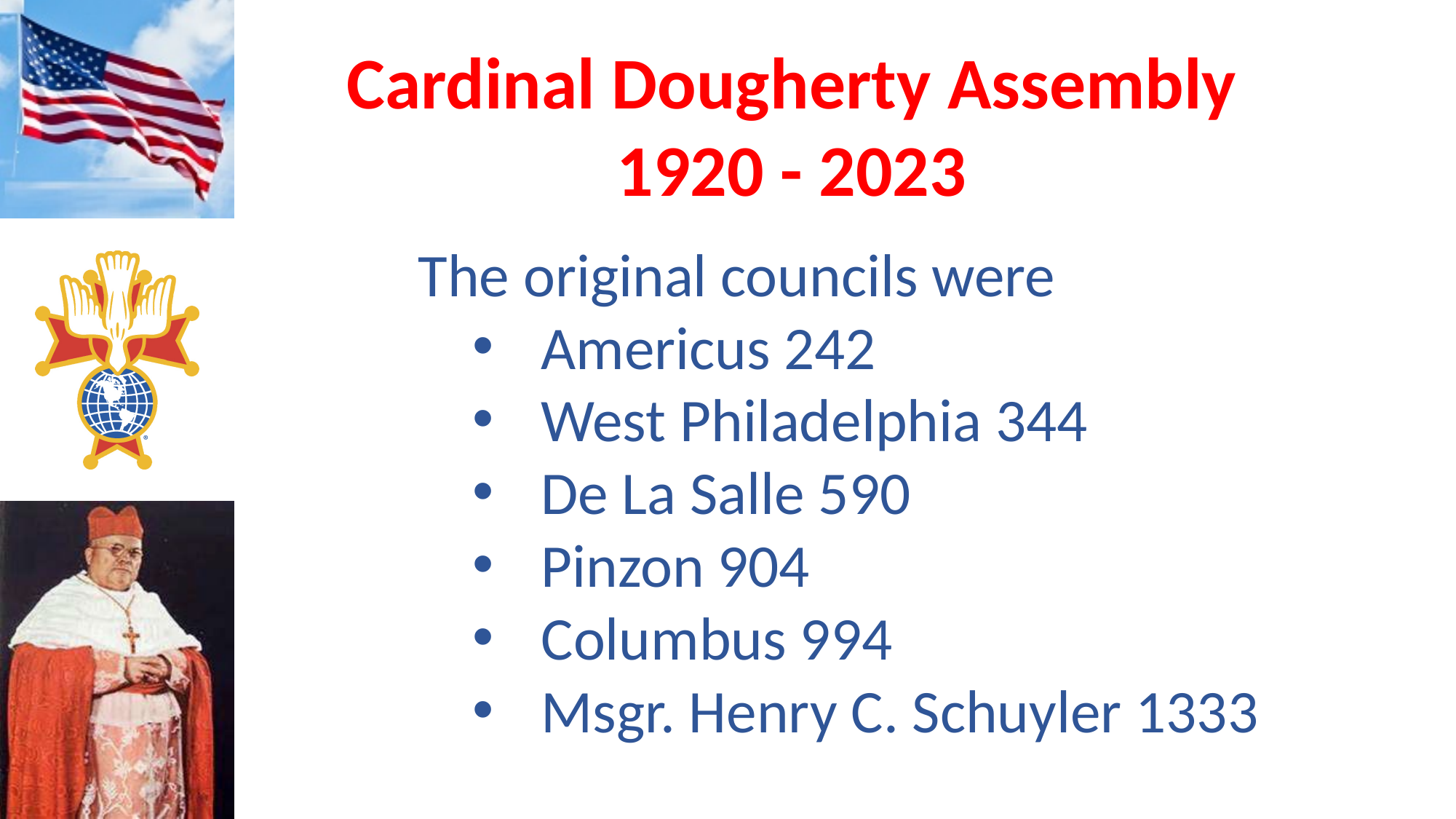

The original councils were
Americus 242
West Philadelphia 344
De La Salle 590
Pinzon 904
Columbus 994
Msgr. Henry C. Schuyler 1333